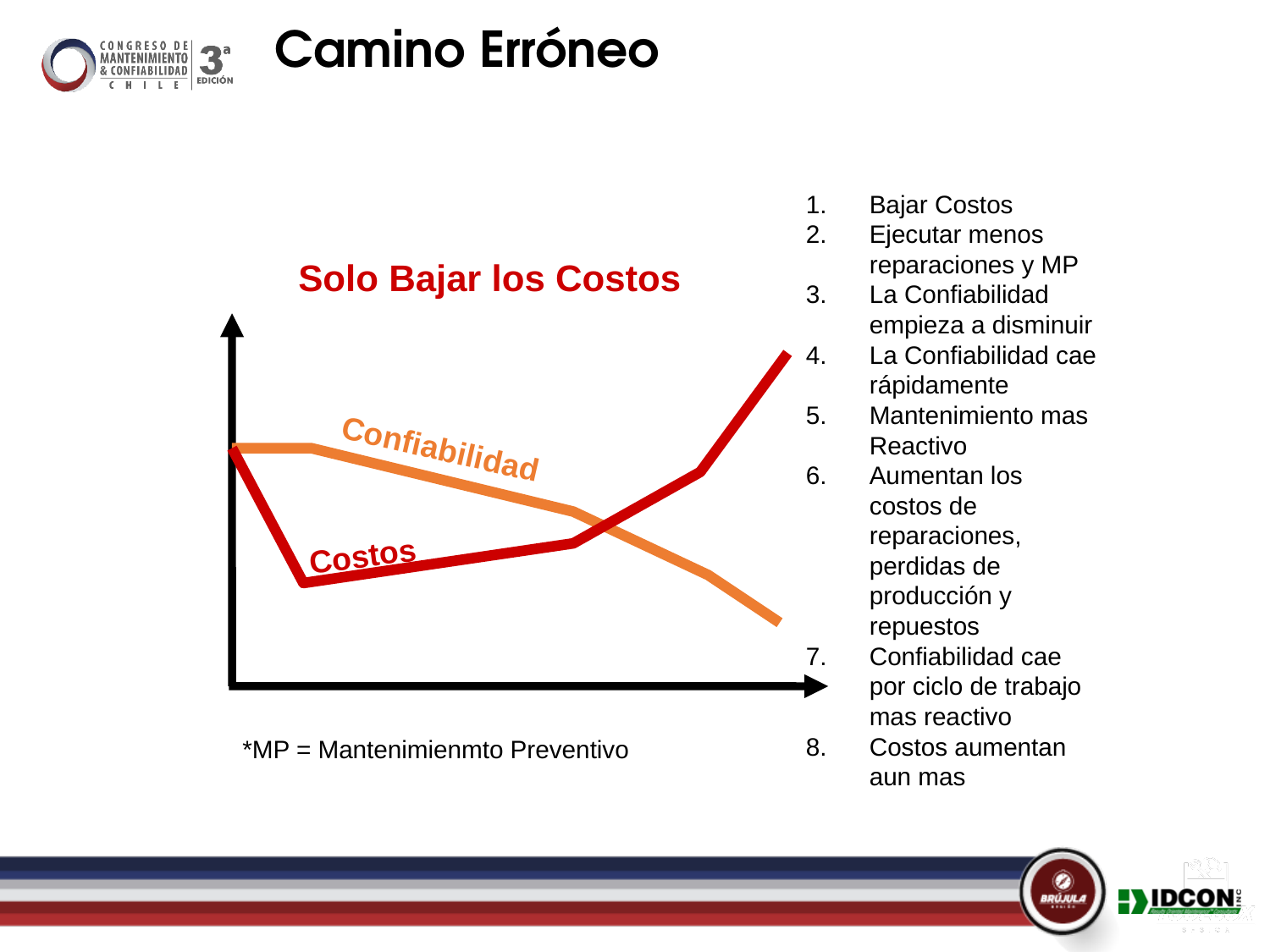

# Camino Erróneo
Bajar Costos
Ejecutar menos reparaciones y MP
La Confiabilidad empieza a disminuir
La Confiabilidad cae rápidamente
Mantenimiento mas Reactivo
Aumentan los costos de reparaciones, perdidas de producción y repuestos
Confiabilidad cae por ciclo de trabajo mas reactivo
Costos aumentan aun mas

Solo Bajar los Costos

Costos
Confiabilidad

*MP = Mantenimienmto Preventivo